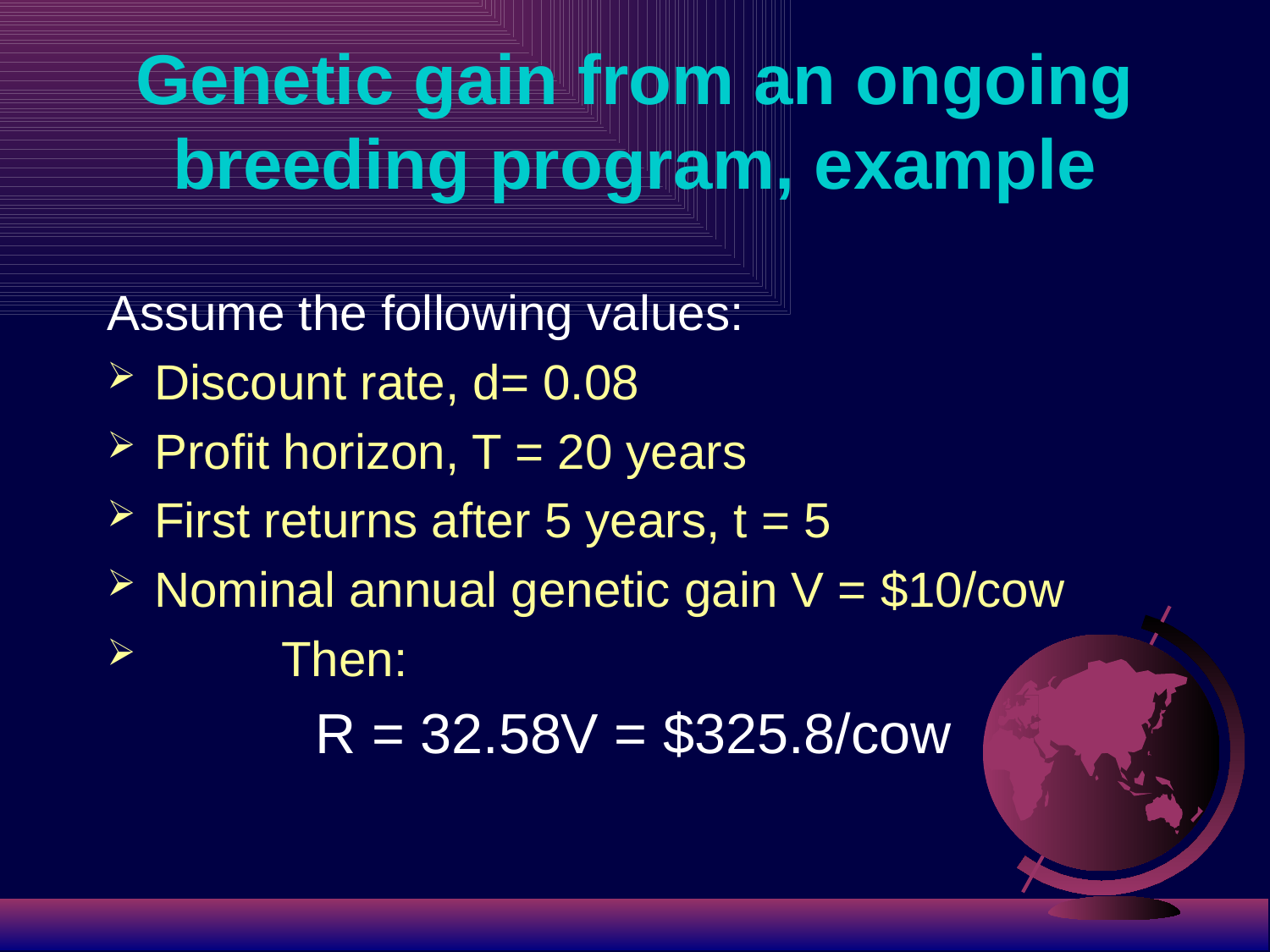

# Genetic gain from an ongoing breeding program, example
Assume the following values:
Discount rate, d= 0.08
Profit horizon, T = 20 years
First returns after 5 years, t = 5
Nominal annual genetic gain V = $10/cow
	Then:
R = 32.58V = $325.8/cow